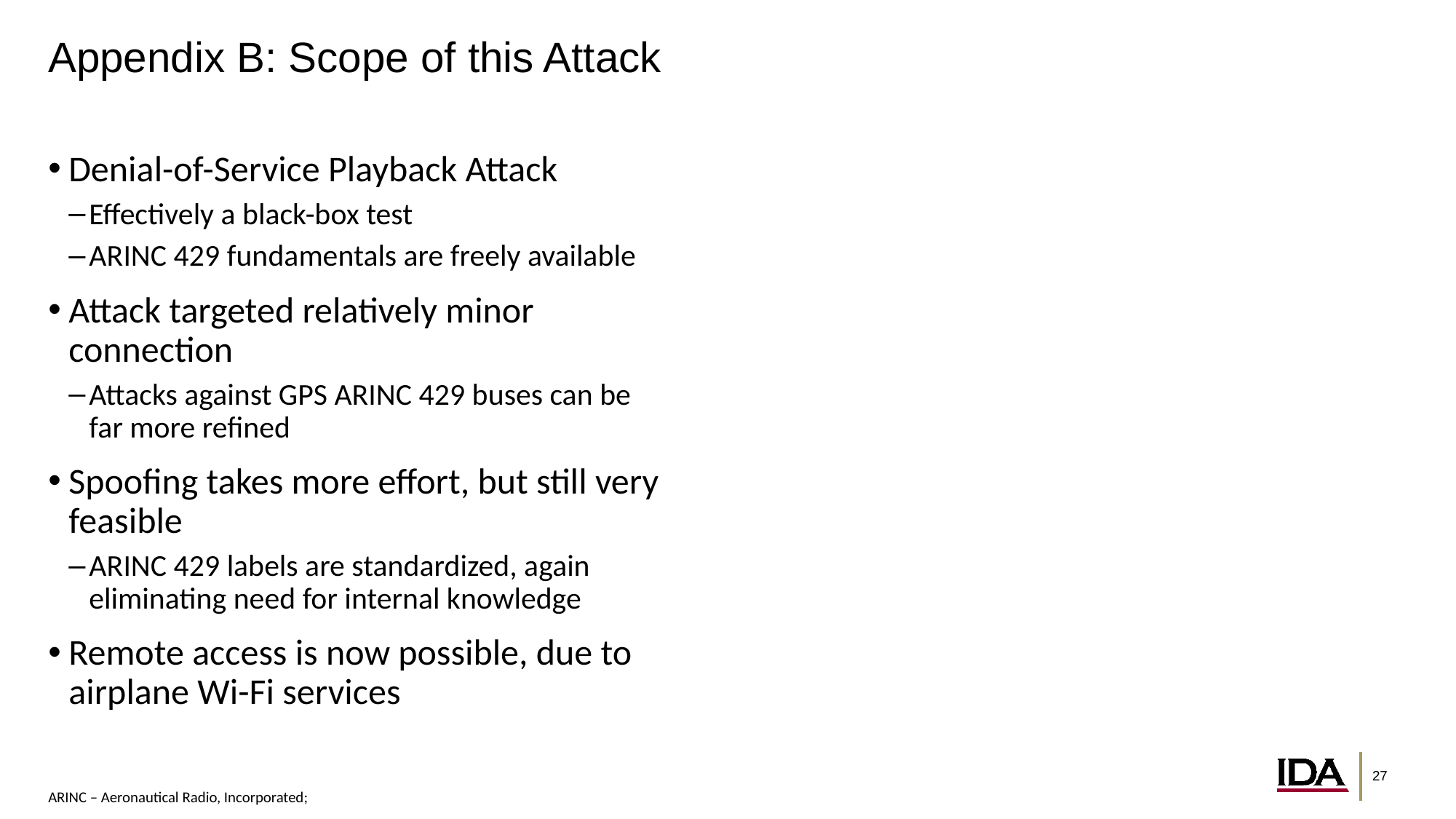

# Appendix B: Scope of this Attack
Denial-of-Service Playback Attack
Effectively a black-box test
ARINC 429 fundamentals are freely available
Attack targeted relatively minor connection
Attacks against GPS ARINC 429 buses can be far more refined
Spoofing takes more effort, but still very feasible
ARINC 429 labels are standardized, again eliminating need for internal knowledge
Remote access is now possible, due to airplane Wi-Fi services
ARINC – Aeronautical Radio, Incorporated;